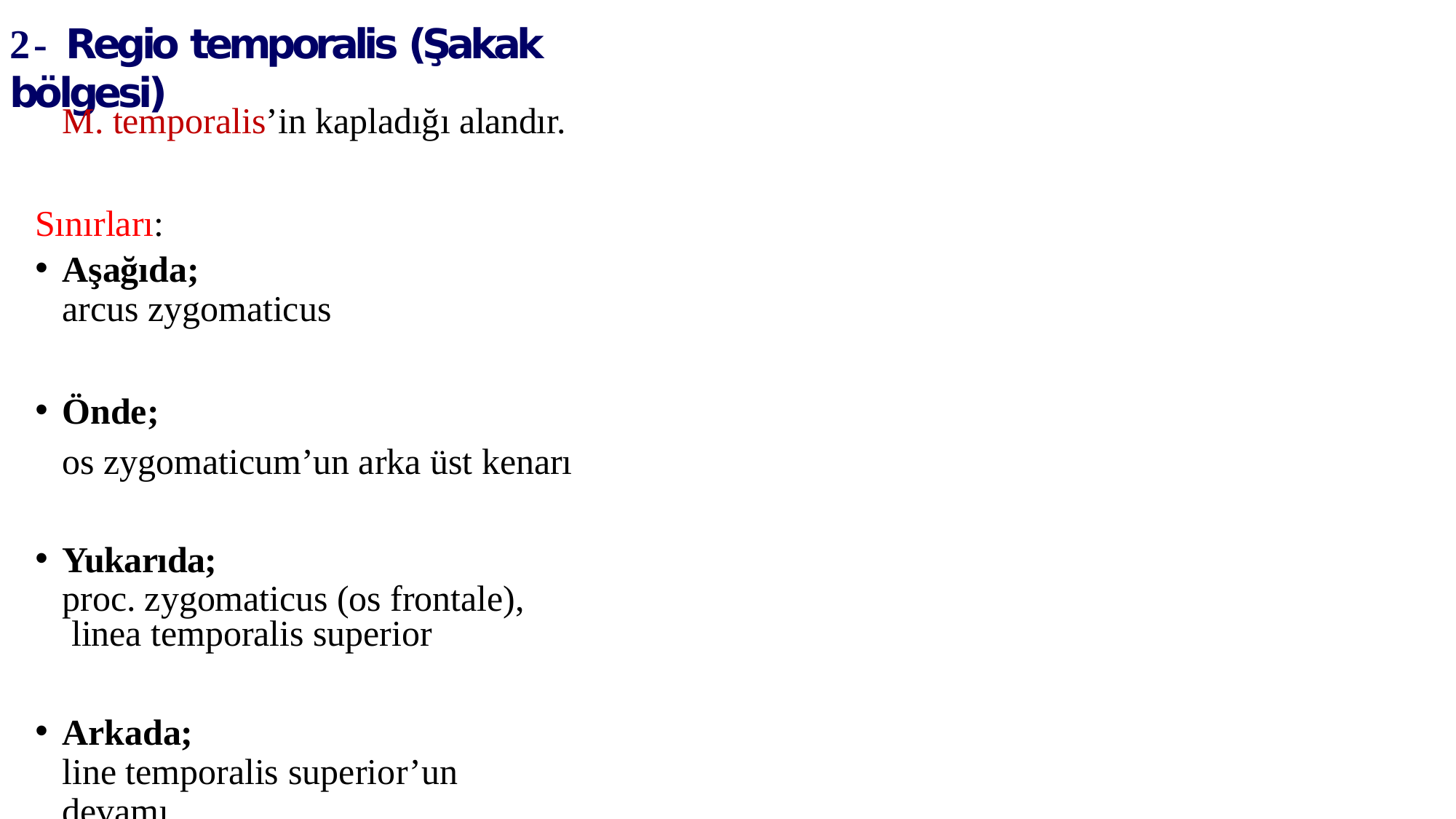

# 2- Regio temporalis (Şakak bölgesi)
M. temporalis’in kapladığı alandır.

Sınırları:
Aşağıda;
arcus zygomaticus

Önde;
os zygomaticum’un arka üst kenarı

Yukarıda;
proc. zygomaticus (os frontale),  linea temporalis superior

Arkada;
line temporalis superior’un devamı